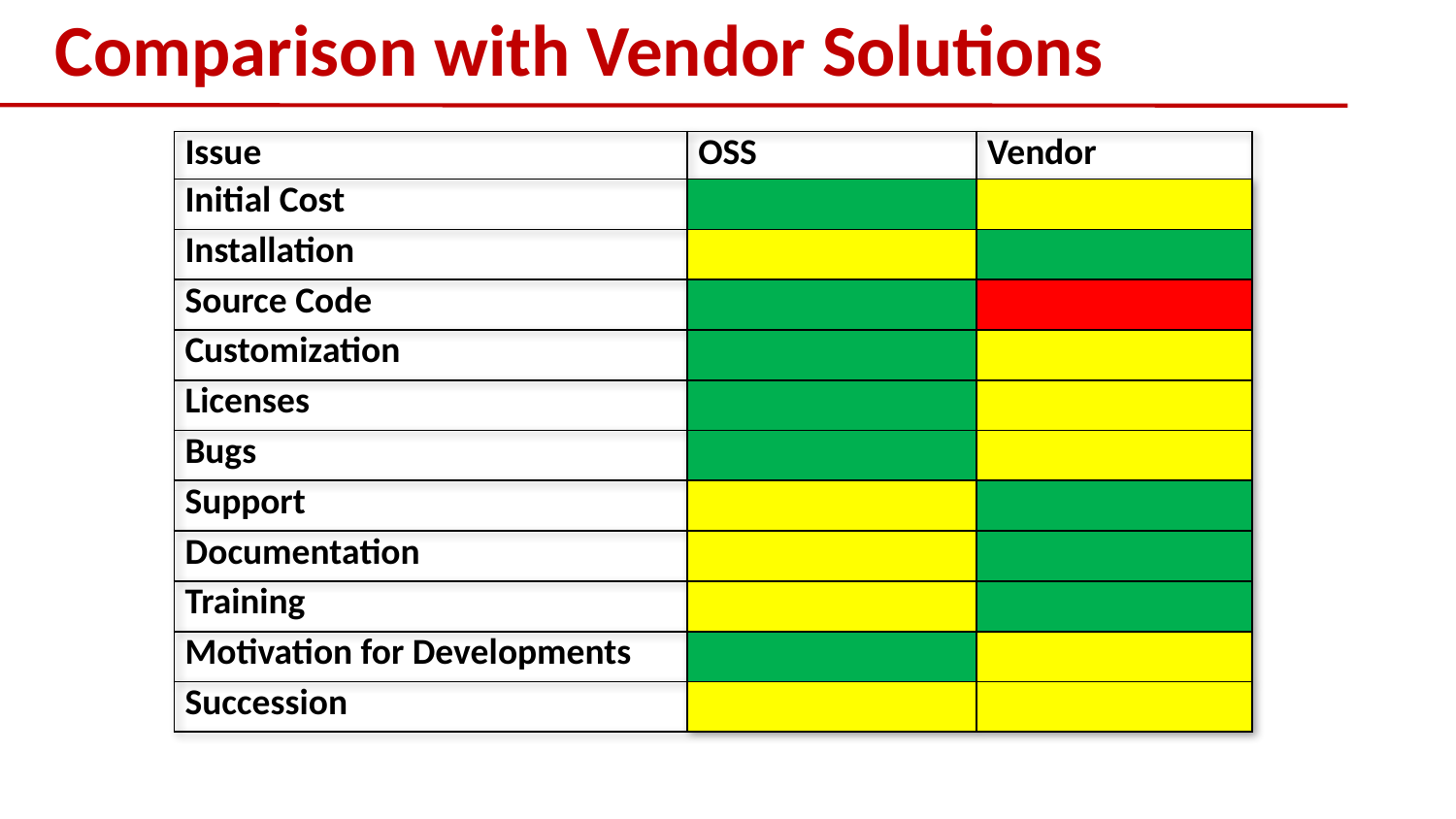

# Comparison with Vendor Solutions
| Issue | OSS | Vendor |
| --- | --- | --- |
| Initial Cost |  |  |
| Installation |  |  |
| Source Code |  |  |
| Customization |  |  |
| Licenses |  |  |
| Bugs |  |  |
| Support |  |  |
| Documentation |  |  |
| Training |  |  |
| Motivation for Developments |  |  |
| Succession |  |  |